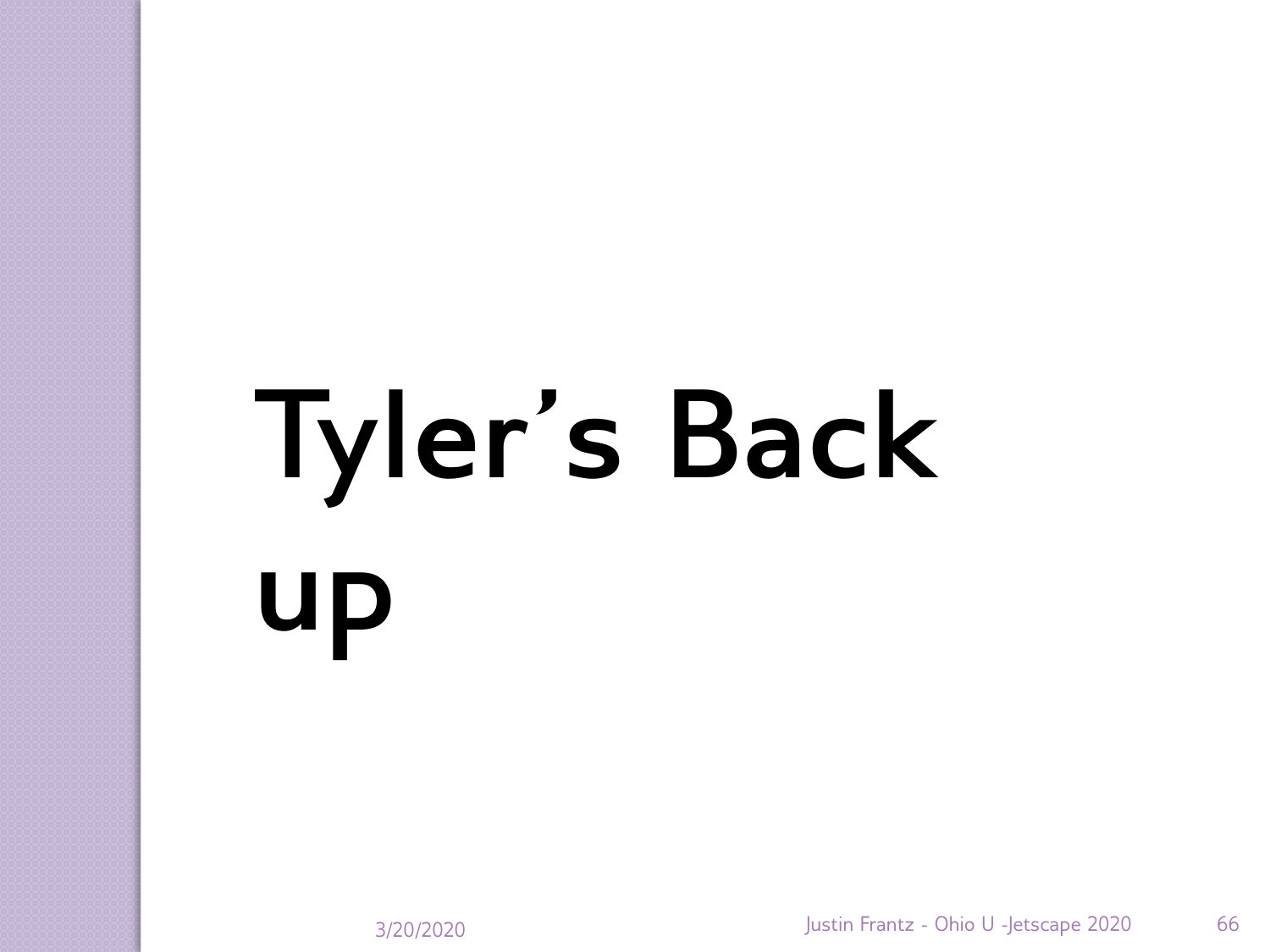

Tyler’s Back up

Justin Frantz - Ohio U -Jetscape 2020
66
3/20/2020